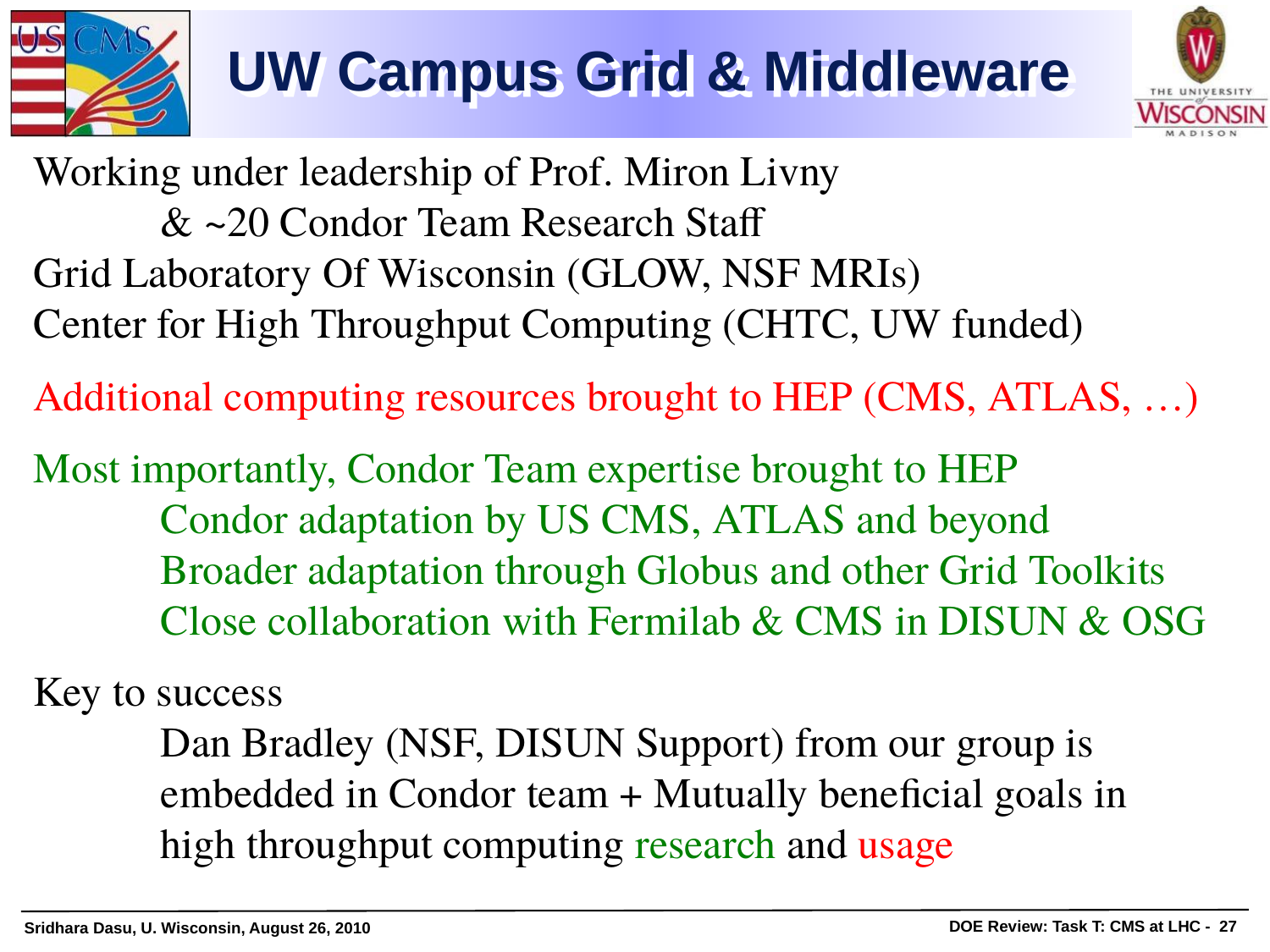

# UW Campus Grid & Middleware
Working under leadership of Prof. Miron Livny
	& ~20 Condor Team Research Staff
Grid Laboratory Of Wisconsin (GLOW, NSF MRIs)
Center for High Throughput Computing (CHTC, UW funded)
Additional computing resources brought to HEP (CMS, ATLAS, …)
Most importantly, Condor Team expertise brought to HEP
	Condor adaptation by US CMS, ATLAS and beyond
	Broader adaptation through Globus and other Grid Toolkits
	Close collaboration with Fermilab & CMS in DISUN & OSG
Key to success
	Dan Bradley (NSF, DISUN Support) from our group is
	embedded in Condor team + Mutually beneficial goals in
	high throughput computing research and usage